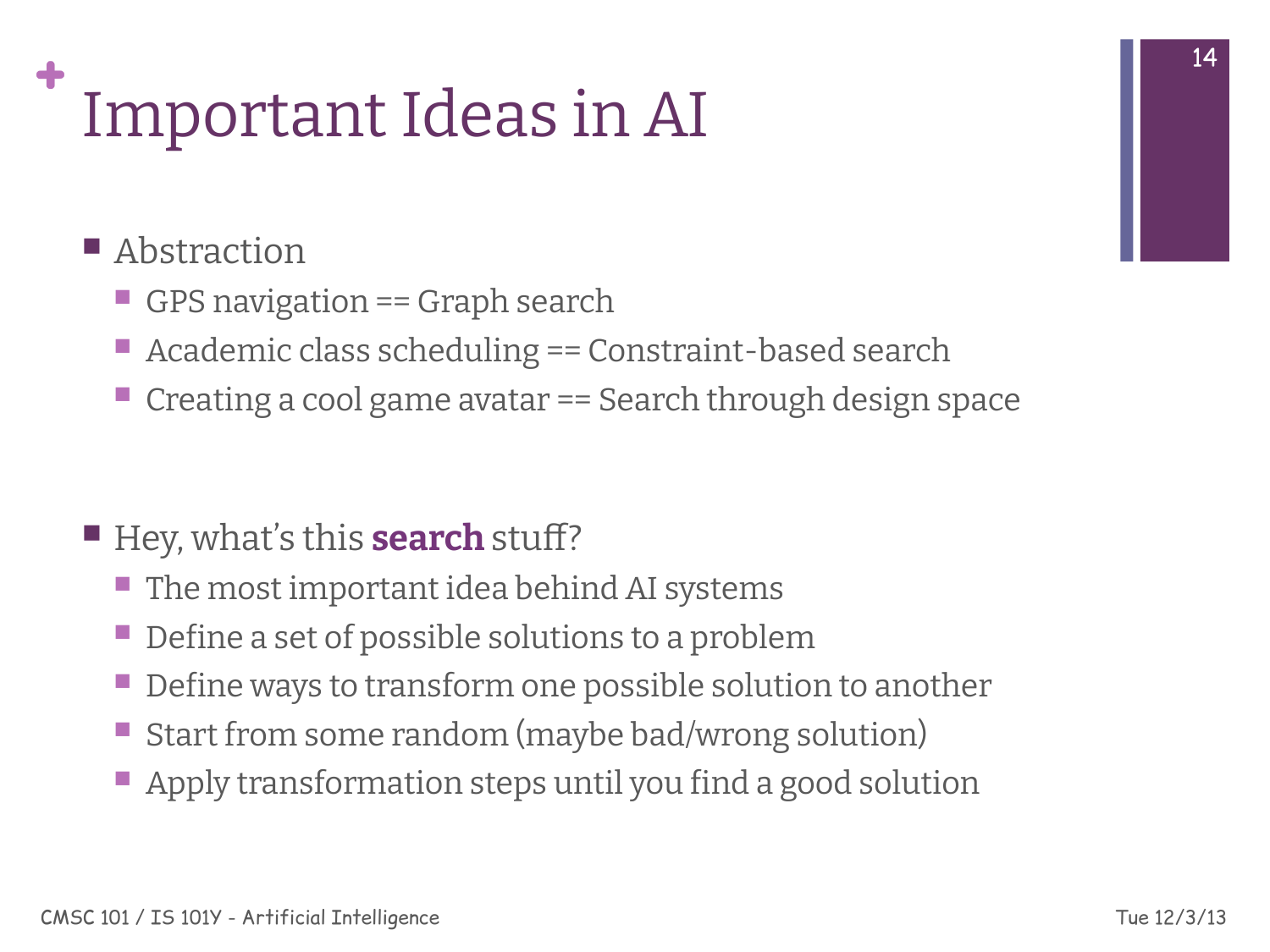

14
# Important Ideas in AI
Abstraction
GPS navigation == Graph search
Academic class scheduling == Constraint-based search
Creating a cool game avatar == Search through design space

Hey, what’s this search stuff?
The most important idea behind AI systems
Define a set of possible solutions to a problem
Define ways to transform one possible solution to another
Start from some random (maybe bad/wrong solution)
Apply transformation steps until you find a good solution
CMSC 101 / IS 101Y - Artificial Intelligence
Tue 12/3/13